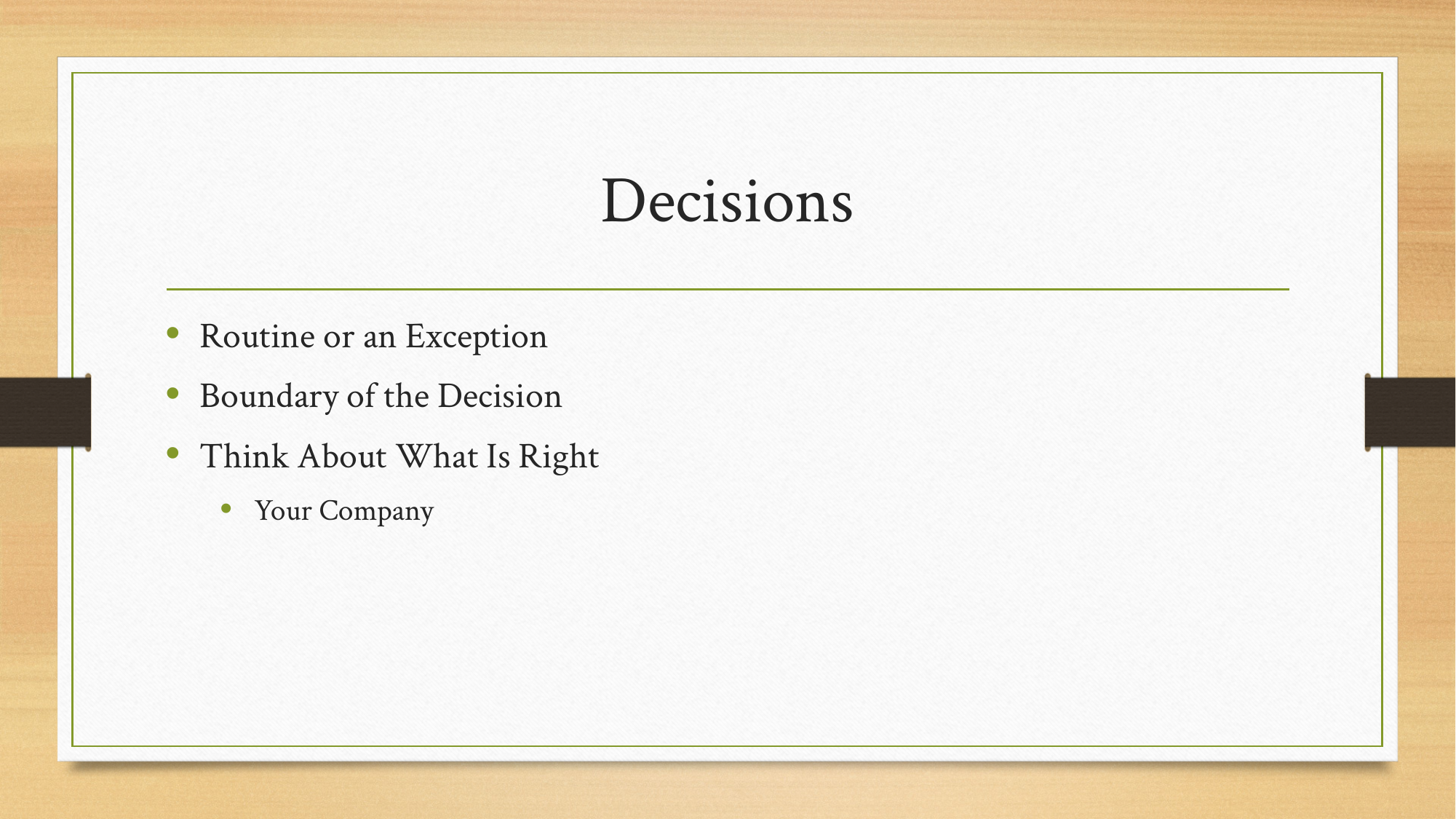

# Decisions
Routine or an Exception
Boundary of the Decision
Think About What Is Right
Your Company